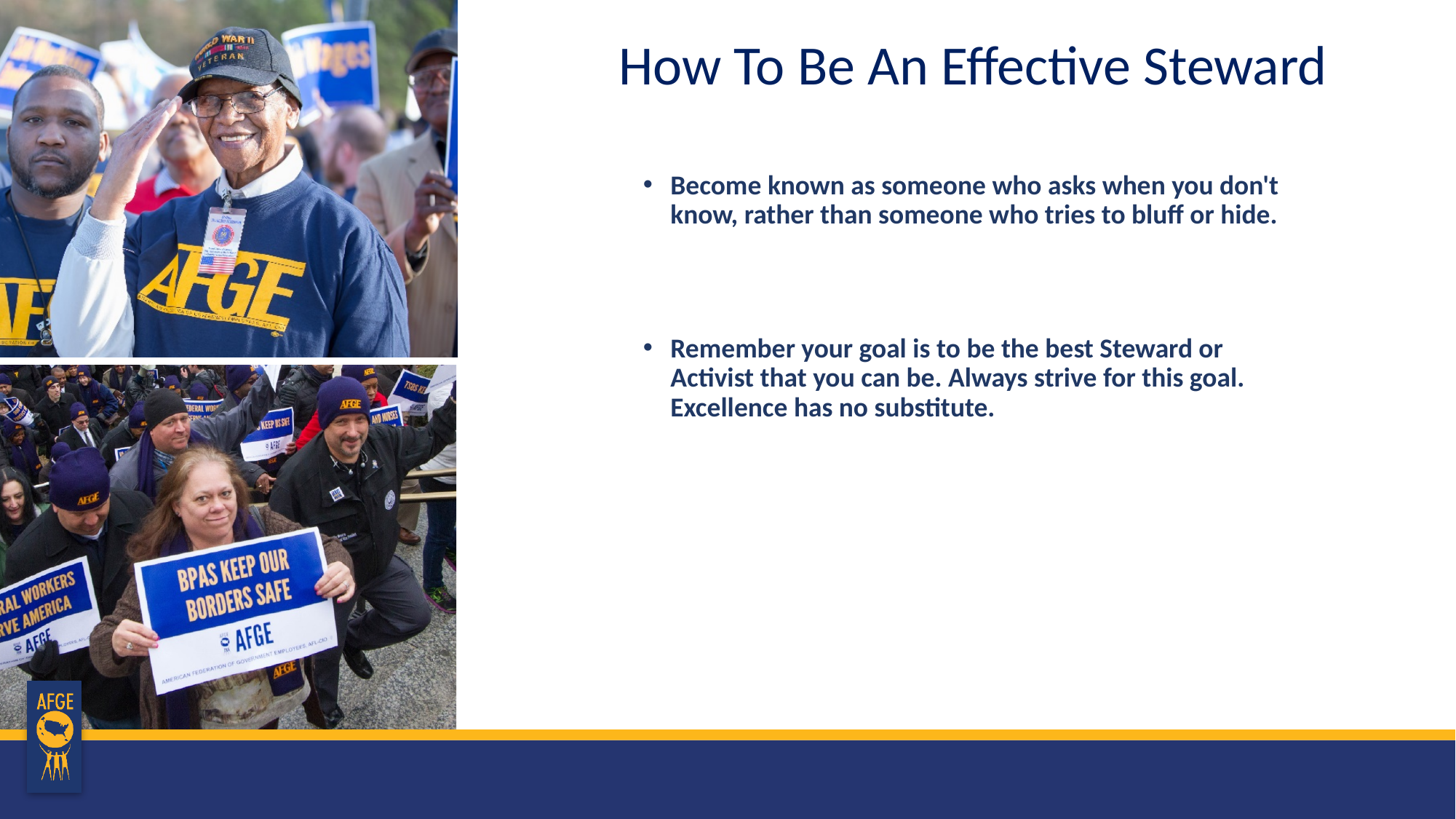

How To Be An Effective Steward
Become known as someone who asks when you don't know, rather than someone who tries to bluff or hide.

Remember your goal is to be the best Steward or Activist that you can be. Always strive for this goal. Excellence has no substitute.